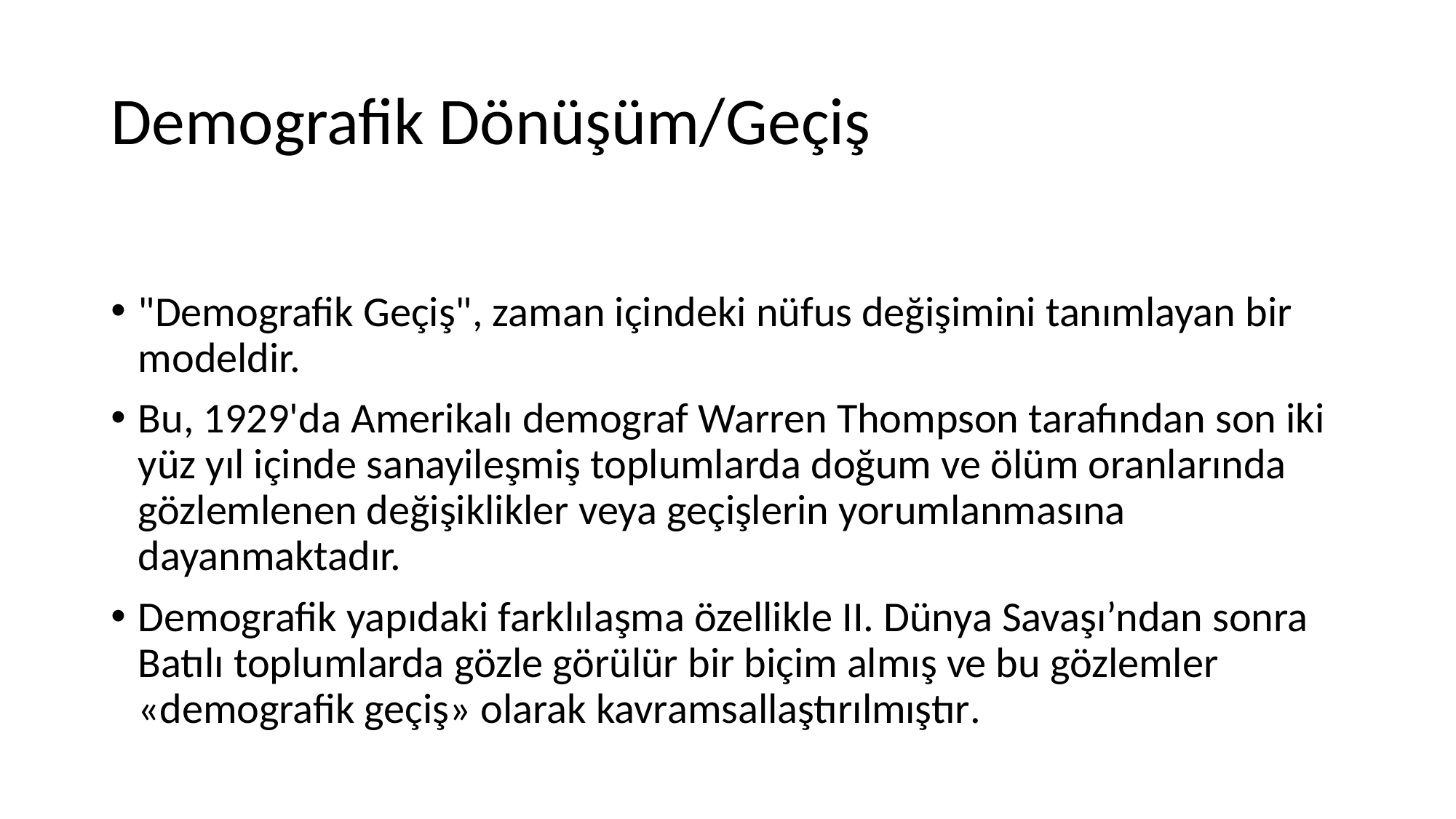

# Demografik Dönüşüm/Geçiş

"Demografik Geçiş", zaman içindeki nüfus değişimini tanımlayan bir modeldir.
Bu, 1929'da Amerikalı demograf Warren Thompson tarafından son iki yüz yıl içinde sanayileşmiş toplumlarda doğum ve ölüm oranlarında gözlemlenen değişiklikler veya geçişlerin yorumlanmasına dayanmaktadır.
Demografik yapıdaki farklılaşma özellikle II. Dünya Savaşı’ndan sonra Batılı toplumlarda gözle görülür bir biçim almış ve bu gözlemler «demografik geçiş» olarak kavramsallaştırılmıştır.